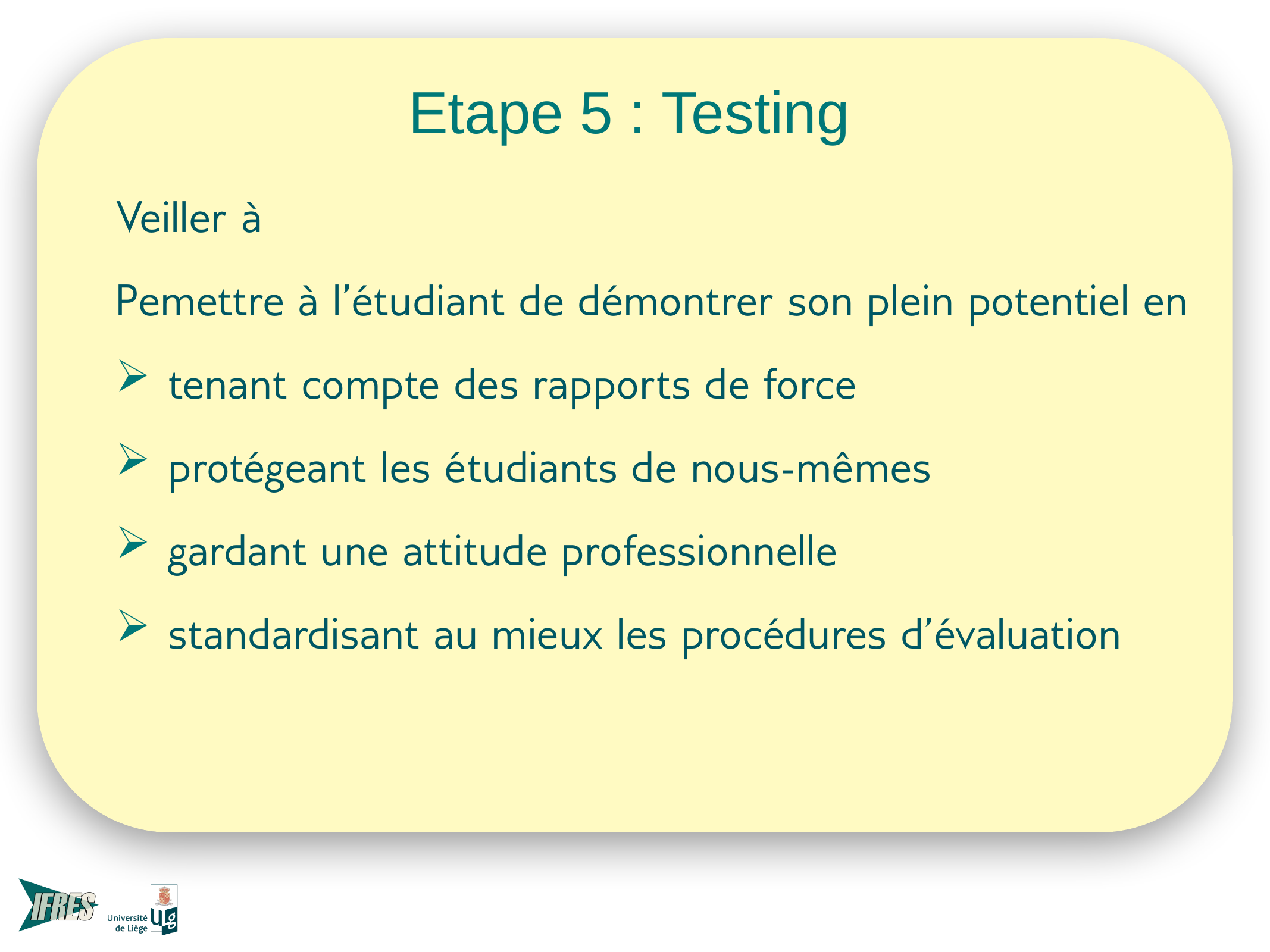

# Etape 5 : Testing
Veiller à
Pemettre à l’étudiant de démontrer son plein potentiel en
tenant compte des rapports de force
protégeant les étudiants de nous-mêmes
gardant une attitude professionnelle
standardisant au mieux les procédures d’évaluation